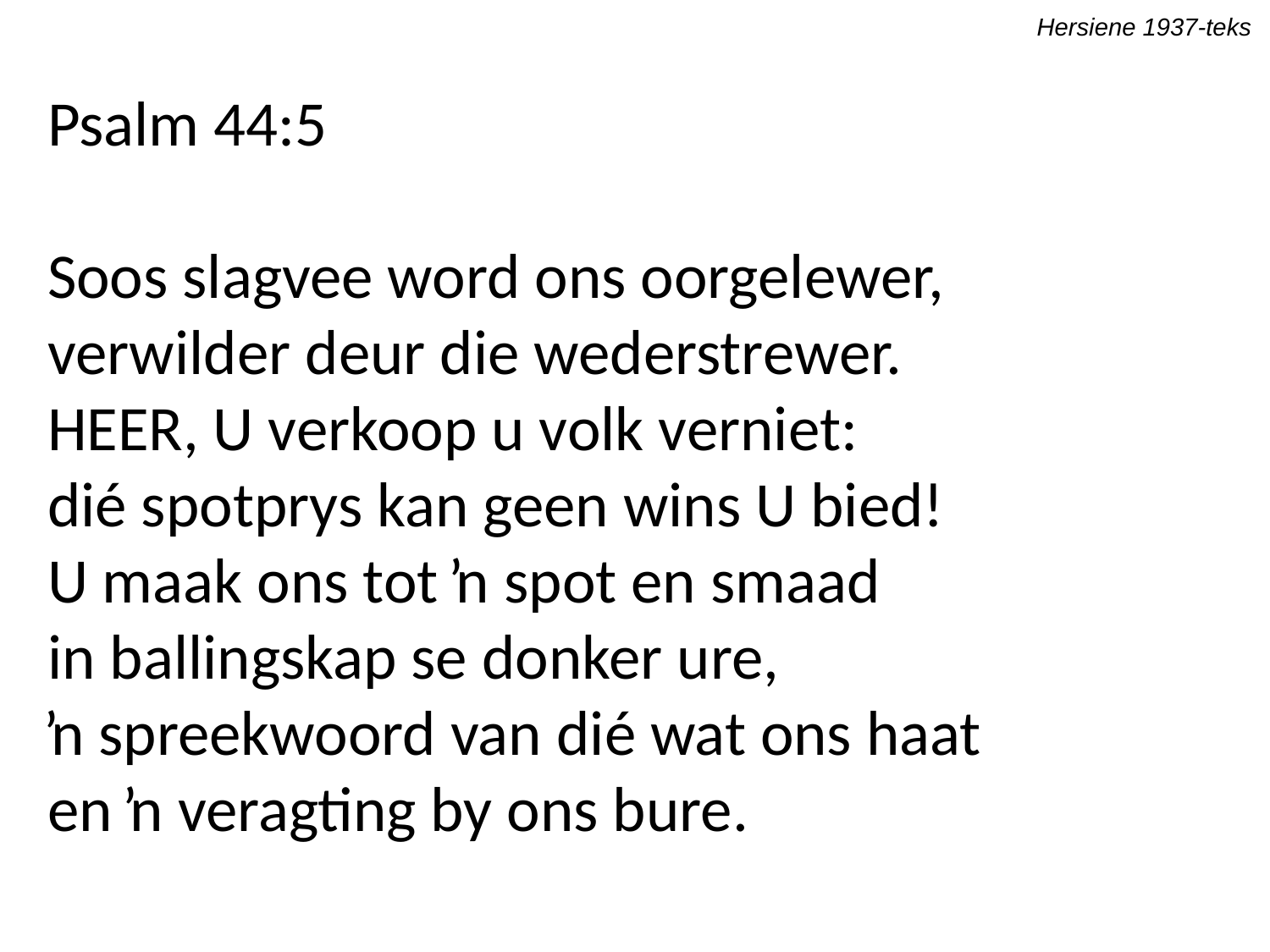

Hersiene 1937-teks
Psalm 44:5

Soos slagvee word ons oorgelewer,
verwilder deur die wederstrewer.
Heer, U verkoop u volk verniet:
dié spotprys kan geen wins U bied!
U maak ons tot ŉ spot en smaad
in ballingskap se donker ure,
ŉ spreekwoord van dié wat ons haat
en ŉ veragting by ons bure.